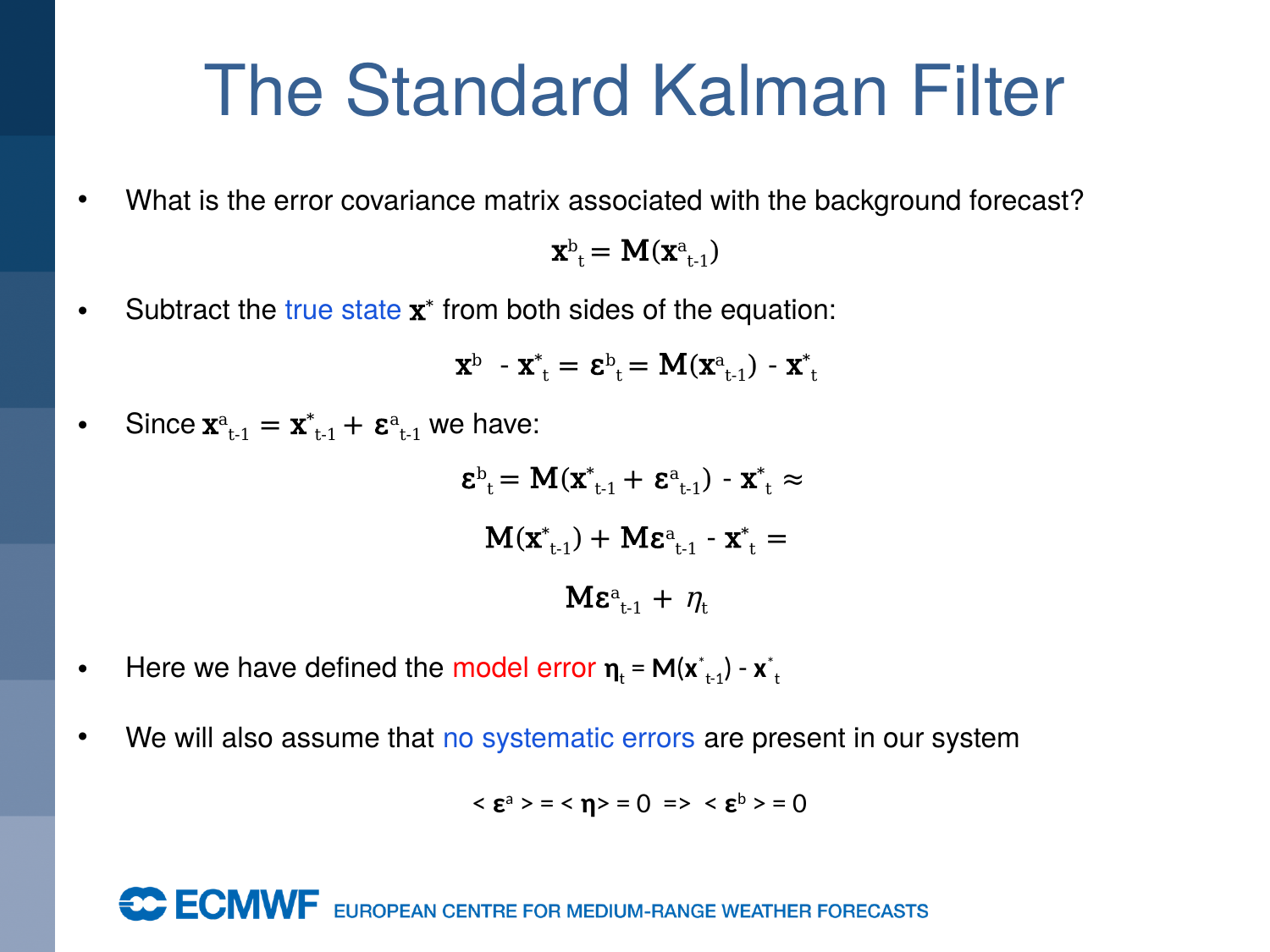

# The Standard Kalman Filter
What is the error covariance matrix associated with the background forecast?
xbt = M(xat-1)
Subtract the true state x*  from both sides of the equation:
xb  - x*t = εbt = M(xat-1) - x*t
Since xat-1 = x*t-1 + εat-1  we have:
εbt = M(x*t-1 + εat-1) - x*t  ≈
M(x*t-1) + Mεat-1 - x*t  =
Mεat-1 + ηt
Here we have defined the model error ηt = M(x*t-1) - x*t
We will also assume that no systematic errors are present in our system
 < εa > = < η> = 0  =>  < εb > = 0